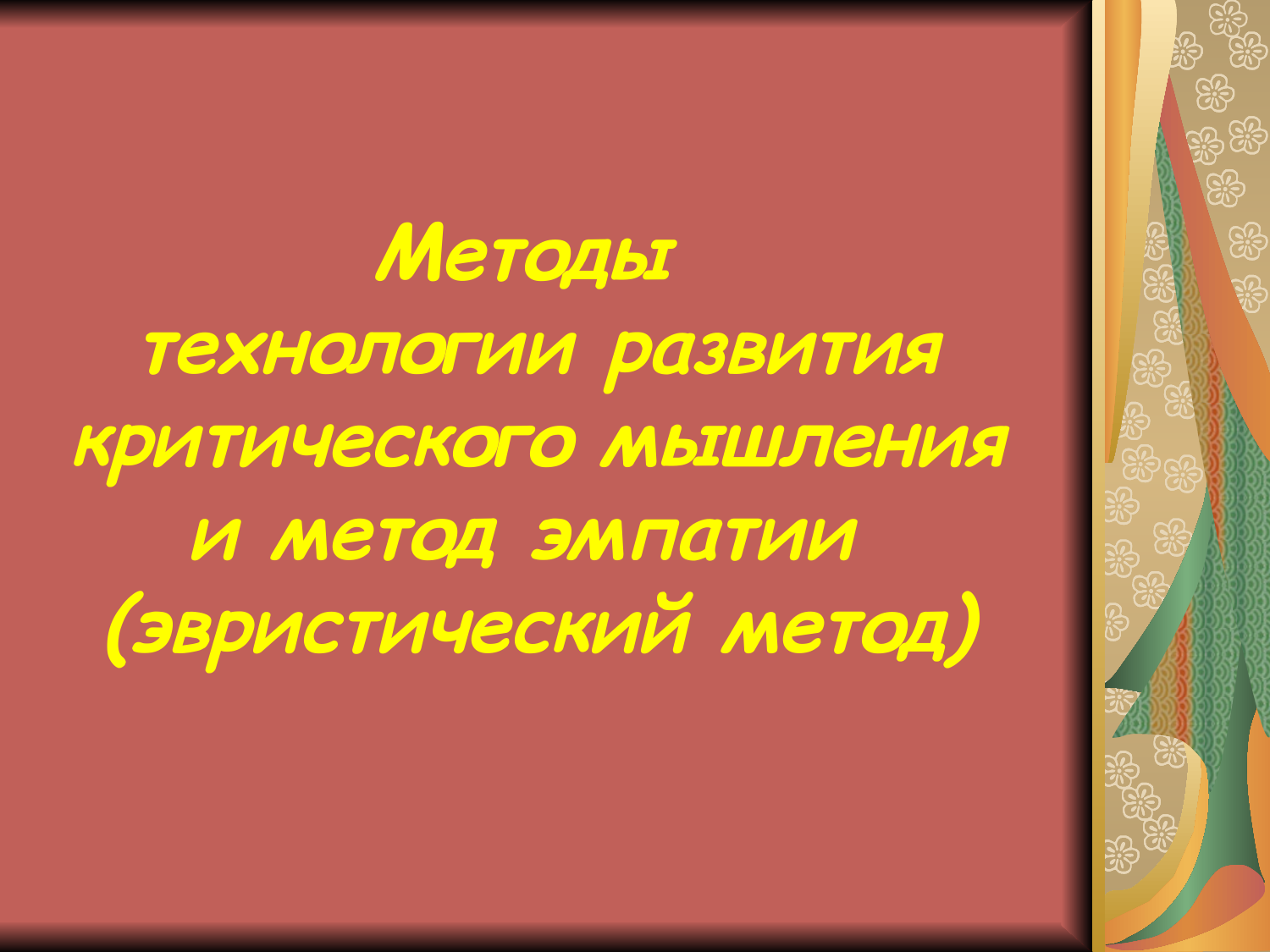

Методы
технологии развития критического мышления
и метод эмпатии
(эвристический метод)